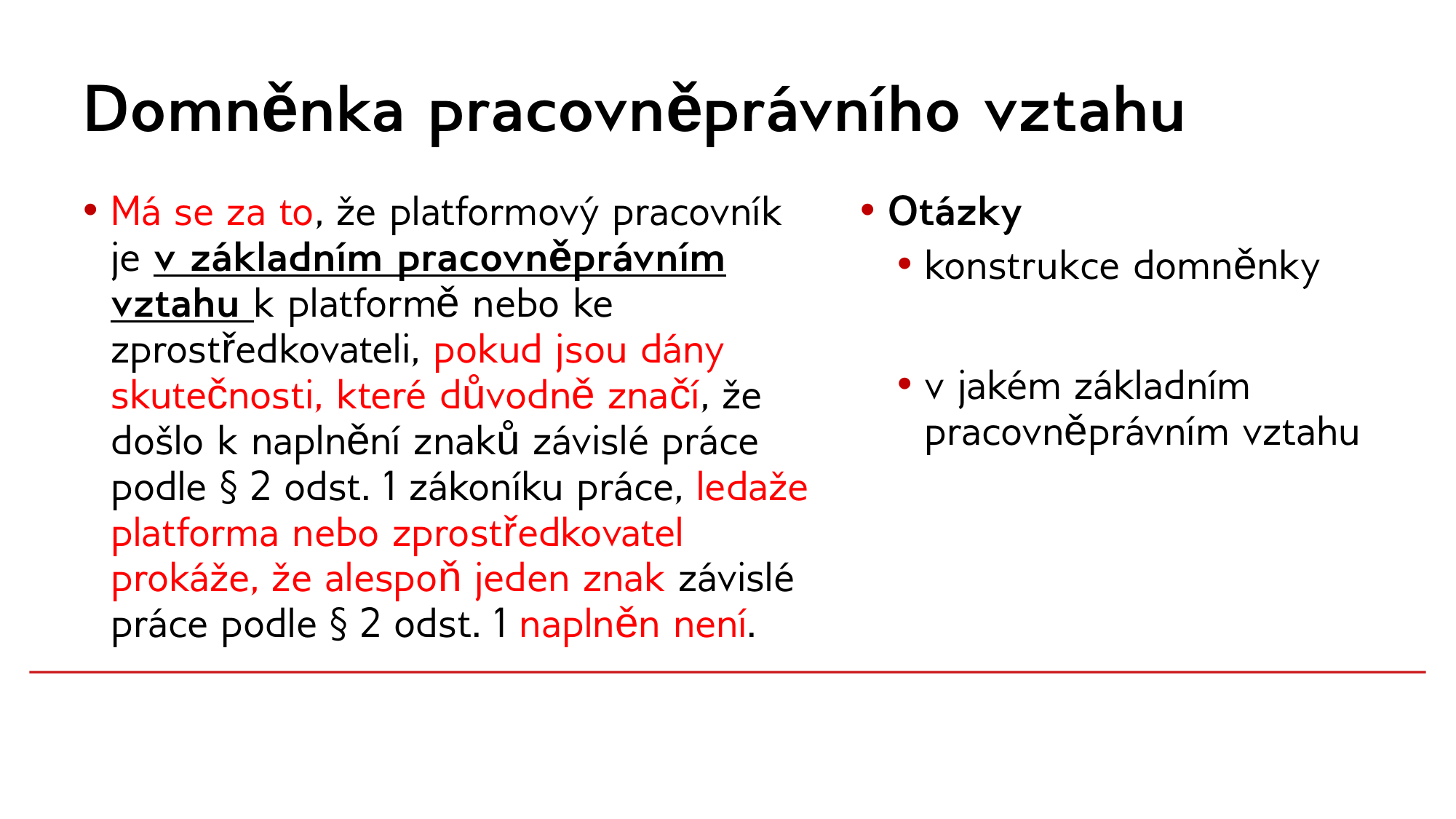

# Domněnka pracovněprávního vztahu
Má se za to, že platformový pracovník je v základním pracovněprávním vztahu k platformě nebo ke zprostředkovateli, pokud jsou dány skutečnosti, které důvodně značí, že došlo k naplnění znaků závislé práce podle § 2 odst. 1 zákoníku práce, ledaže platforma nebo zprostředkovatel prokáže, že alespoň jeden znak závislé práce podle § 2 odst. 1 naplněn není.

Otázky
konstrukce domněnky

v jakém základním pracovněprávním vztahu